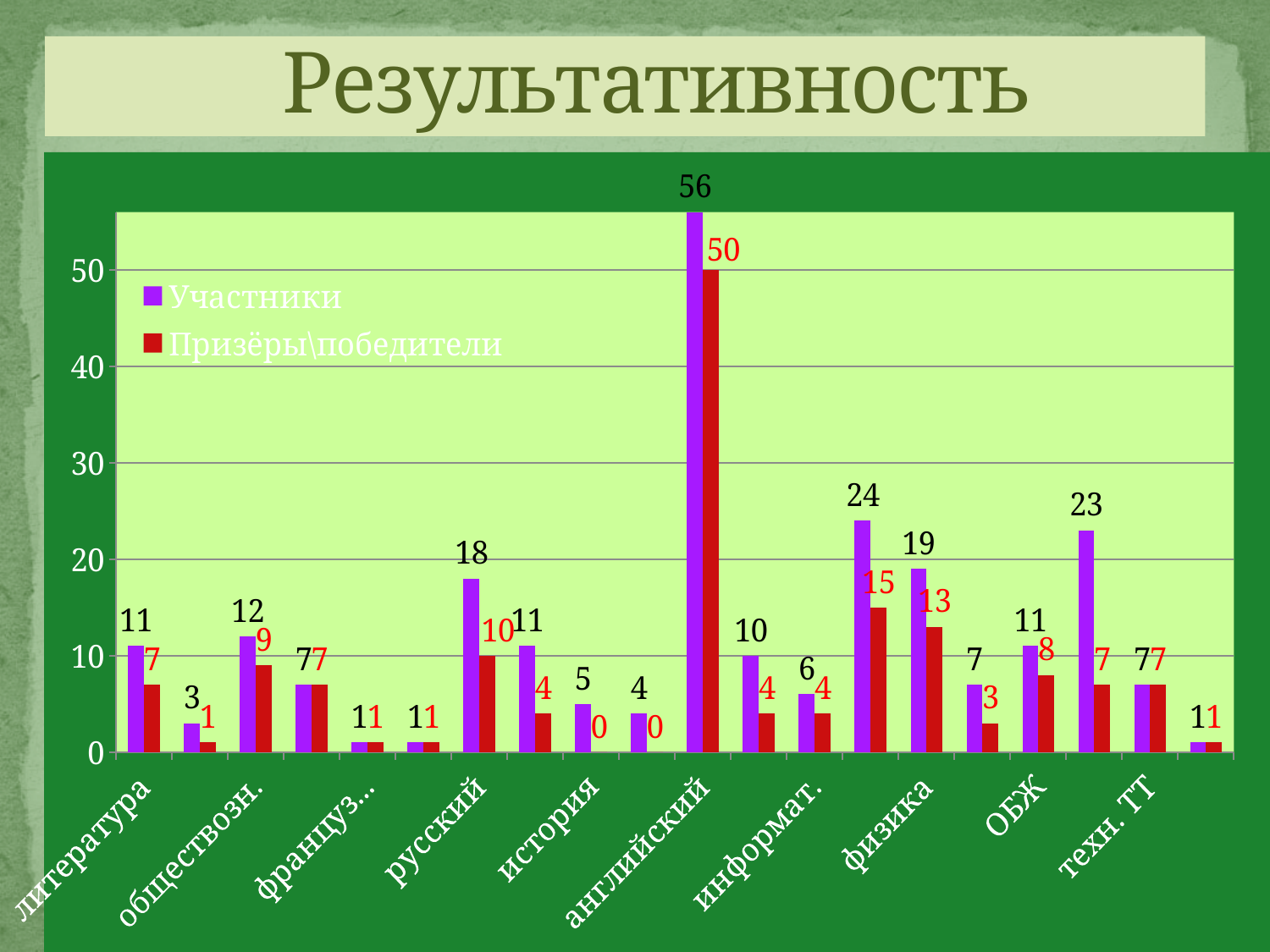

# Результативность

### Chart

| Category | Участники | Призёры\победители |
|---|---|---|
| литература | 11.0 | 7.0 |
| химия | 3.0 | 1.0 |
| обществозн. | 12.0 | 9.0 |
| физ.культ | 7.0 | 7.0 |
| французский | 1.0 | 1.0 |
| экономика | 1.0 | 1.0 |
| русский | 18.0 | 10.0 |
| астрономия | 11.0 | 4.0 |
| история | 5.0 | 0.0 |
| экология | 4.0 | 0.0 |
| английский | 56.0 | 50.0 |
| исскуство | 10.0 | 4.0 |
| информат. | 6.0 | 4.0 |
| математика | 24.0 | 15.0 |
| физика | 19.0 | 13.0 |
| право | 7.0 | 3.0 |
| ОБЖ | 11.0 | 8.0 |
| география | 23.0 | 7.0 |
| техн. ТТ | 7.0 | 7.0 |
| техн. ОТ | 1.0 | 1.0 |